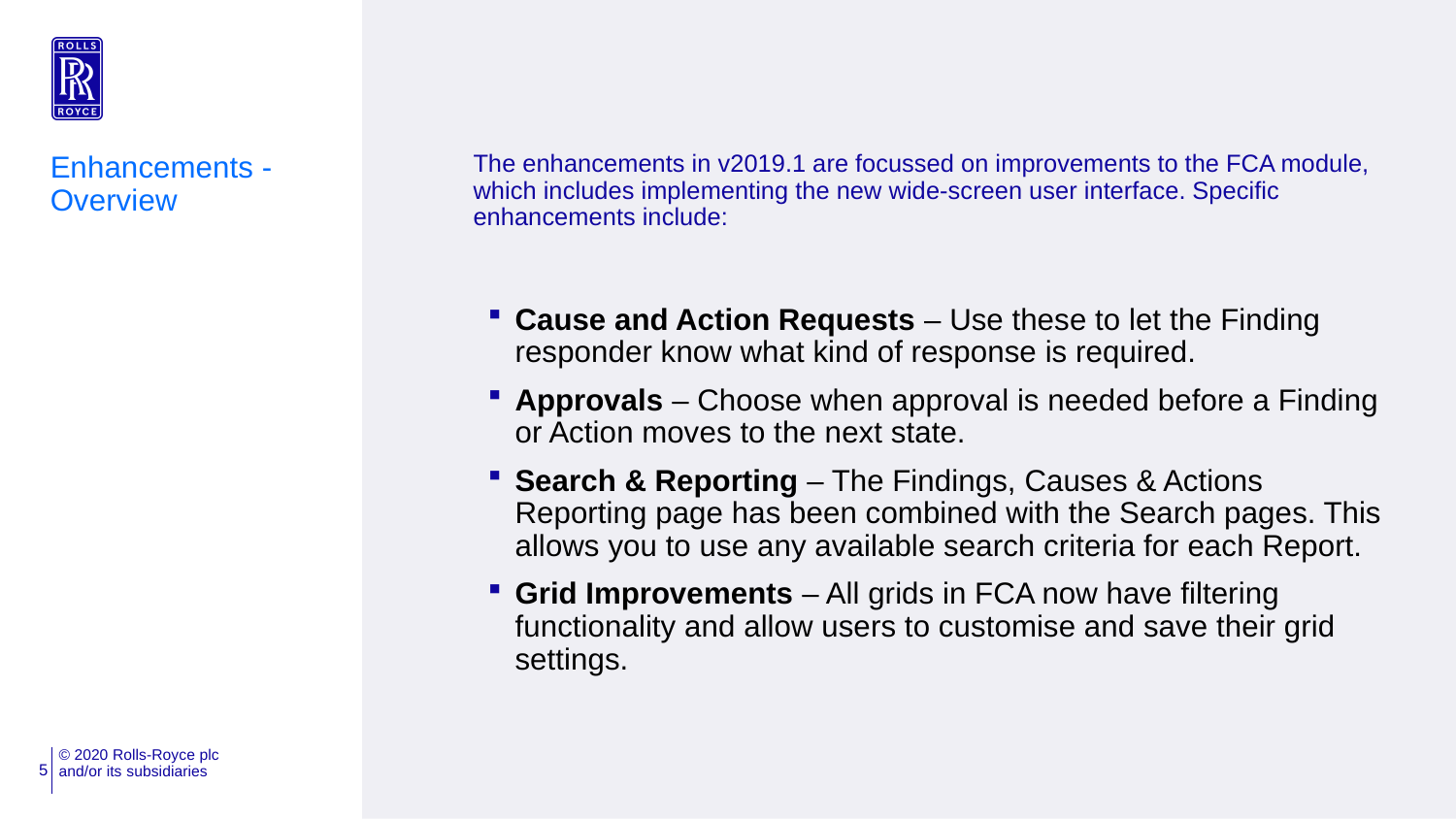

Enhancements - Overview
# The enhancements in v2019.1 are focussed on improvements to the FCA module, which includes implementing the new wide-screen user interface. Specific enhancements include:
Cause and Action Requests – Use these to let the Finding responder know what kind of response is required.
Approvals – Choose when approval is needed before a Finding or Action moves to the next state.
Search & Reporting – The Findings, Causes & Actions Reporting page has been combined with the Search pages. This allows you to use any available search criteria for each Report.
Grid Improvements – All grids in FCA now have filtering functionality and allow users to customise and save their grid settings.